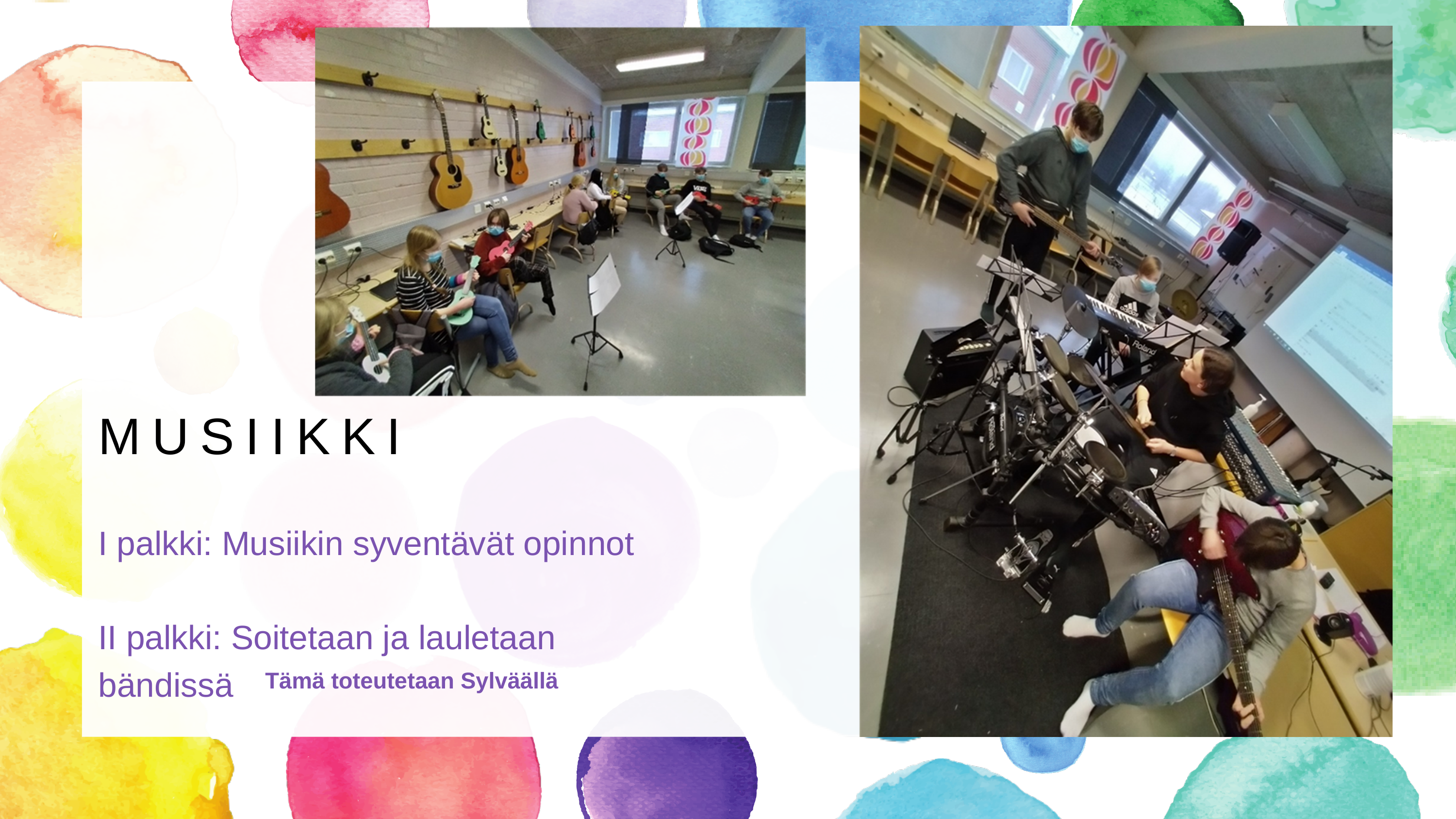

MUSIIKKI

I palkki: Musiikin syventävät opinnot

II palkki: Soitetaan ja lauletaan bändissä

Tämä toteutetaan Sylväällä